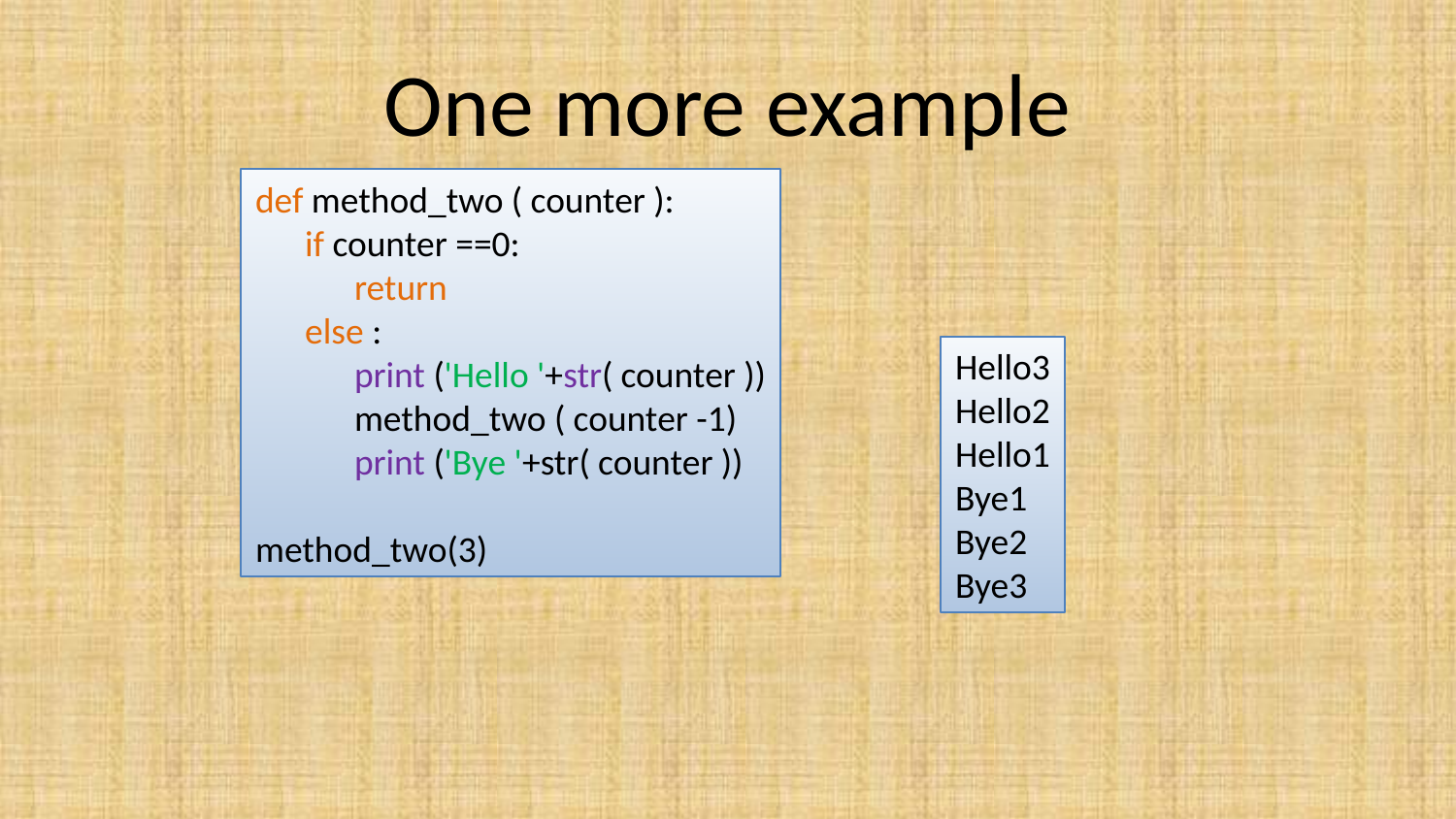

# One more example
def method_two ( counter ):
      if counter ==0:
            return
      else :
            print ('Hello '+str( counter ))
            method_two ( counter -1)
            print ('Bye '+str( counter ))

method_two(3)
Hello3
Hello2
Hello1
Bye1
Bye2
Bye3